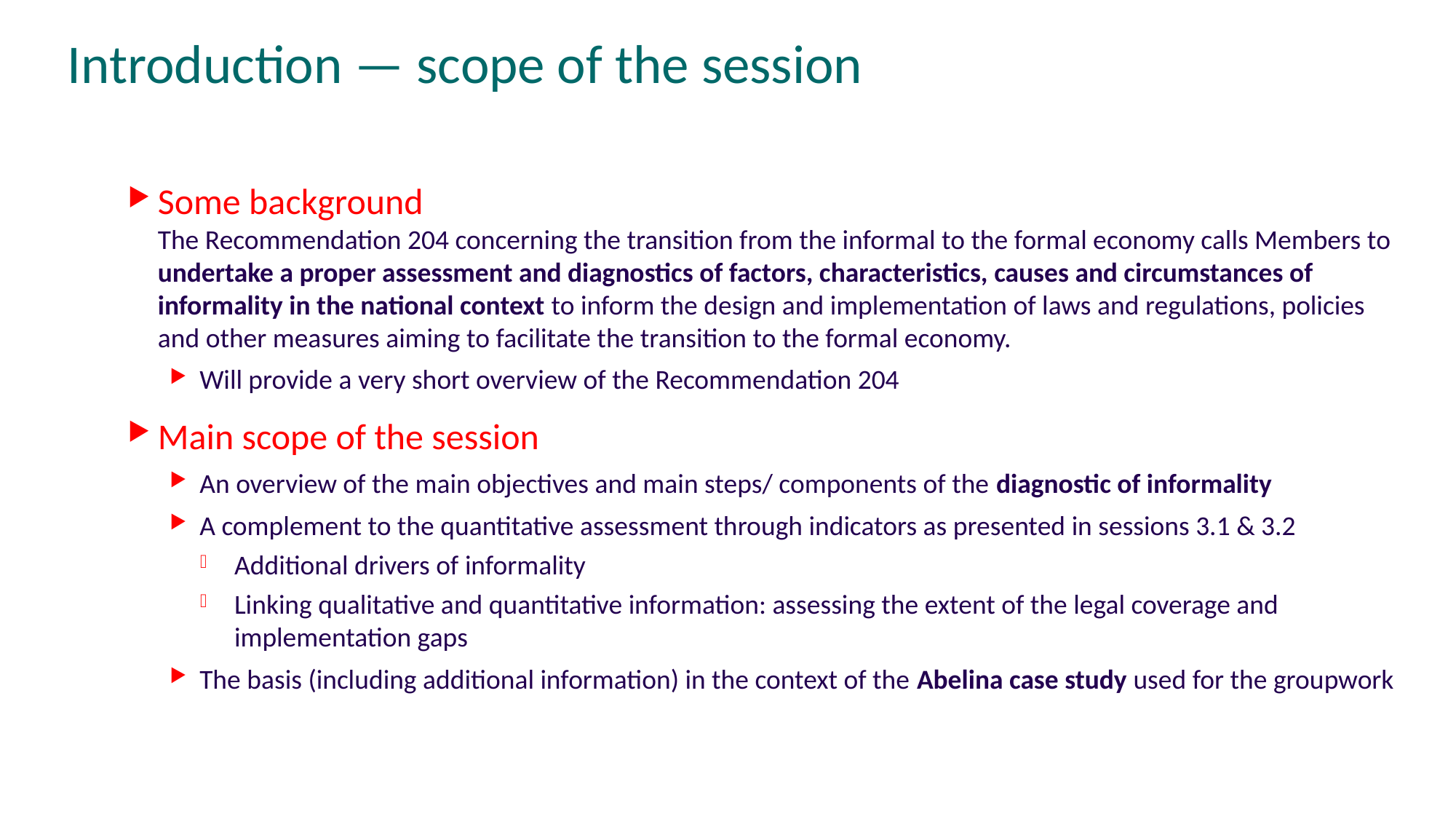

# Introduction — scope of the session
Some background
The Recommendation 204 concerning the transition from the informal to the formal economy calls Members to undertake a proper assessment and diagnostics of factors, characteristics, causes and circumstances of informality in the national context to inform the design and implementation of laws and regulations, policies and other measures aiming to facilitate the transition to the formal economy.
Will provide a very short overview of the Recommendation 204
Main scope of the session
An overview of the main objectives and main steps/ components of the diagnostic of informality
A complement to the quantitative assessment through indicators as presented in sessions 3.1 & 3.2
Additional drivers of informality
Linking qualitative and quantitative information: assessing the extent of the legal coverage and implementation gaps
The basis (including additional information) in the context of the Abelina case study used for the groupwork